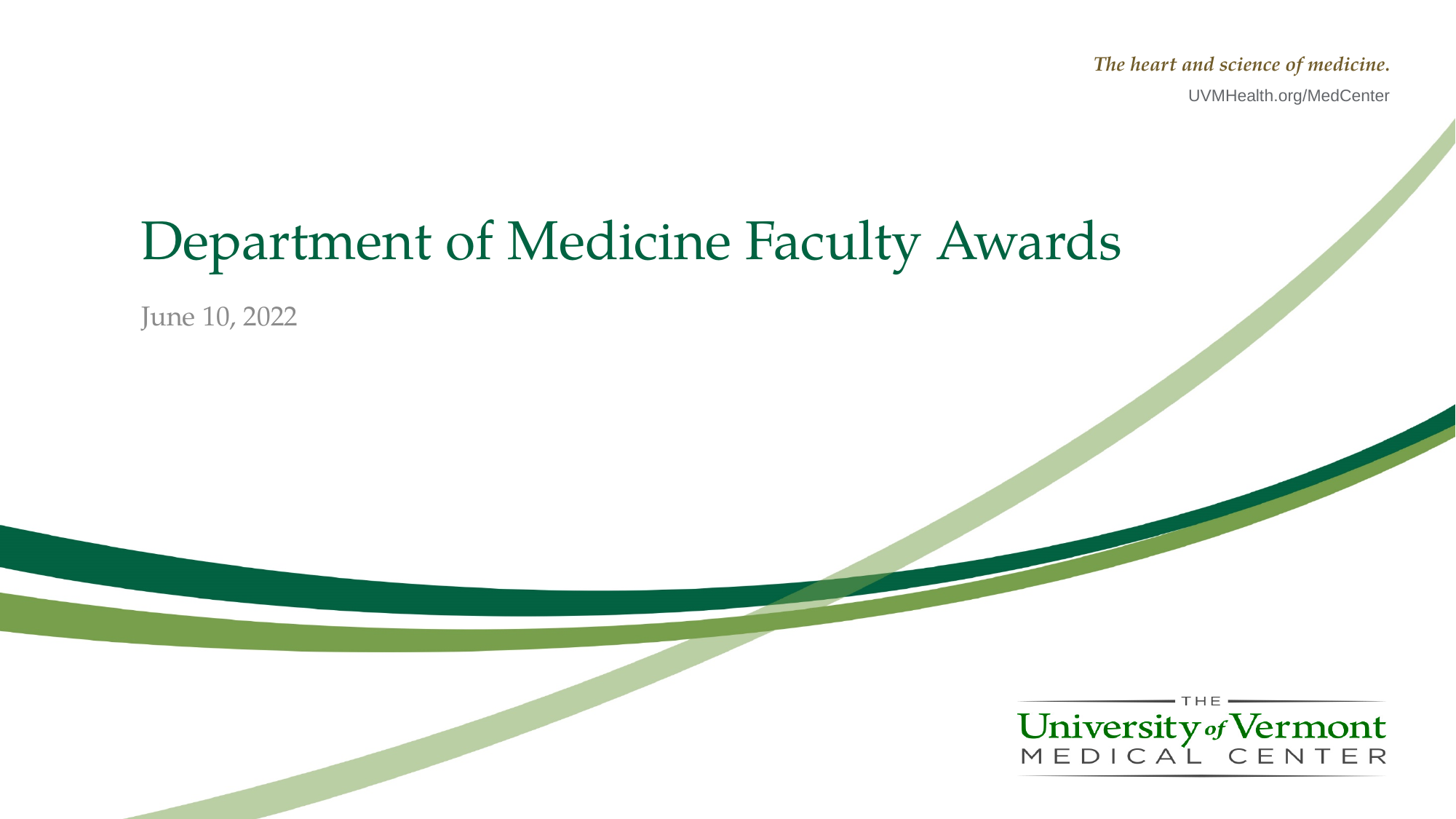

# Department of Medicine Faculty Awards
June 10, 2022